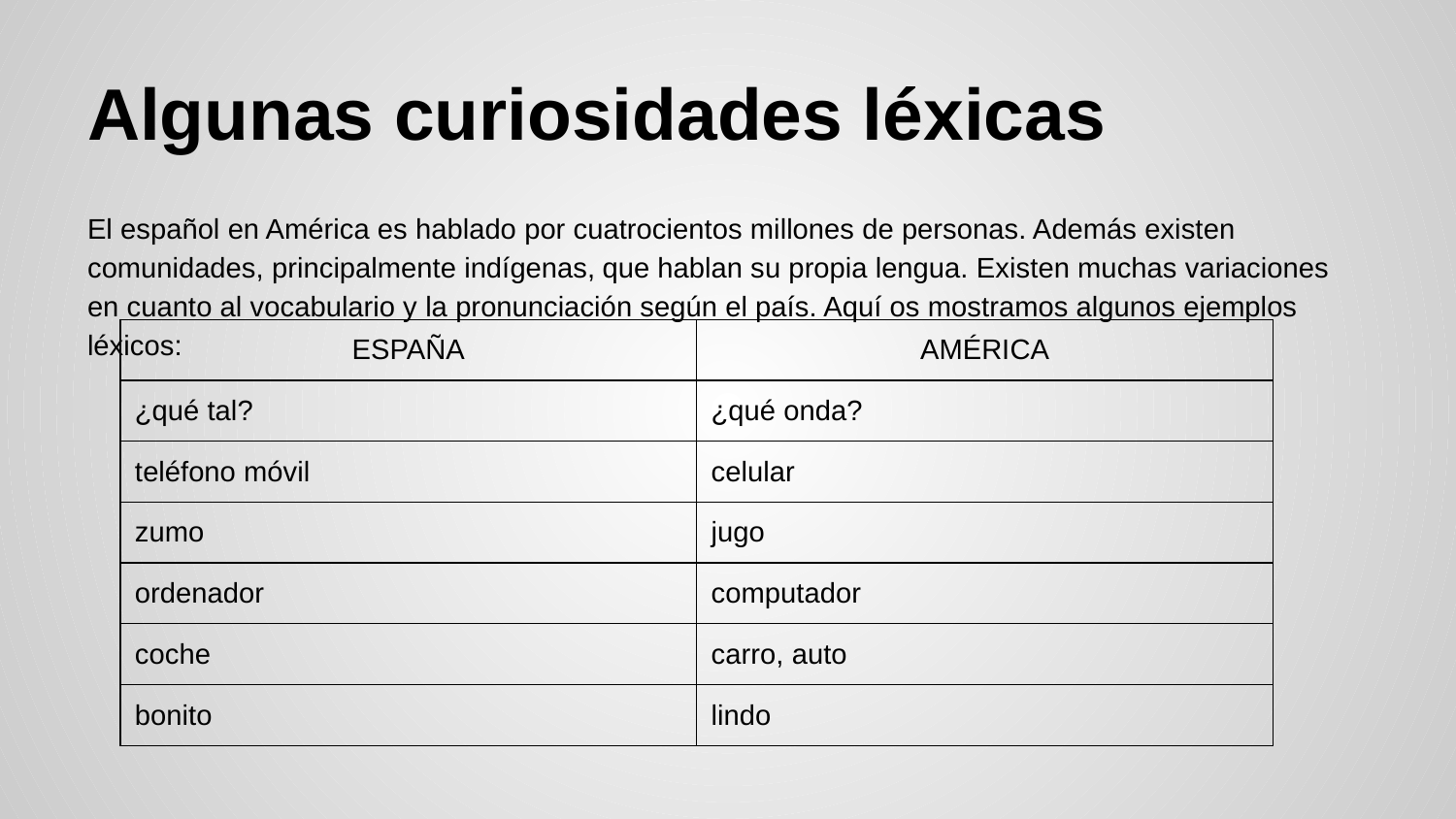

# Algunas curiosidades léxicas
El español en América es hablado por cuatrocientos millones de personas. Además existen comunidades, principalmente indígenas, que hablan su propia lengua. Existen muchas variaciones en cuanto al vocabulario y la pronunciación según el país. Aquí os mostramos algunos ejemplos léxicos:
| ESPAÑA | AMÉRICA |
| --- | --- |
| ¿qué tal? | ¿qué onda? |
| teléfono móvil | celular |
| zumo | jugo |
| ordenador | computador |
| coche | carro, auto |
| bonito | lindo |